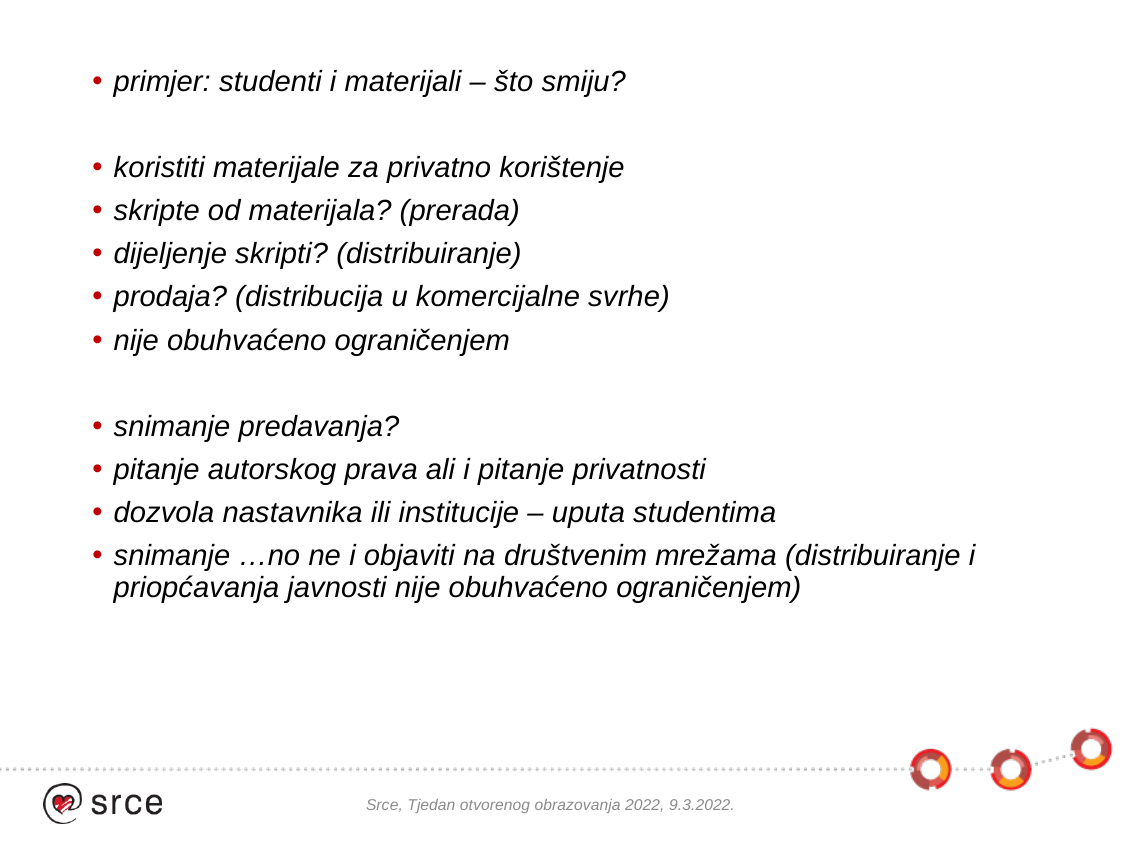

primjer: studenti i materijali – što smiju?

koristiti materijale za privatno korištenje
skripte od materijala? (prerada)
dijeljenje skripti? (distribuiranje)
prodaja? (distribucija u komercijalne svrhe)
nije obuhvaćeno ograničenjem

snimanje predavanja?
pitanje autorskog prava ali i pitanje privatnosti
dozvola nastavnika ili institucije – uputa studentima
snimanje …no ne i objaviti na društvenim mrežama (distribuiranje i priopćavanja javnosti nije obuhvaćeno ograničenjem)

Srce, Tjedan otvorenog obrazovanja 2022, 9.3.2022.